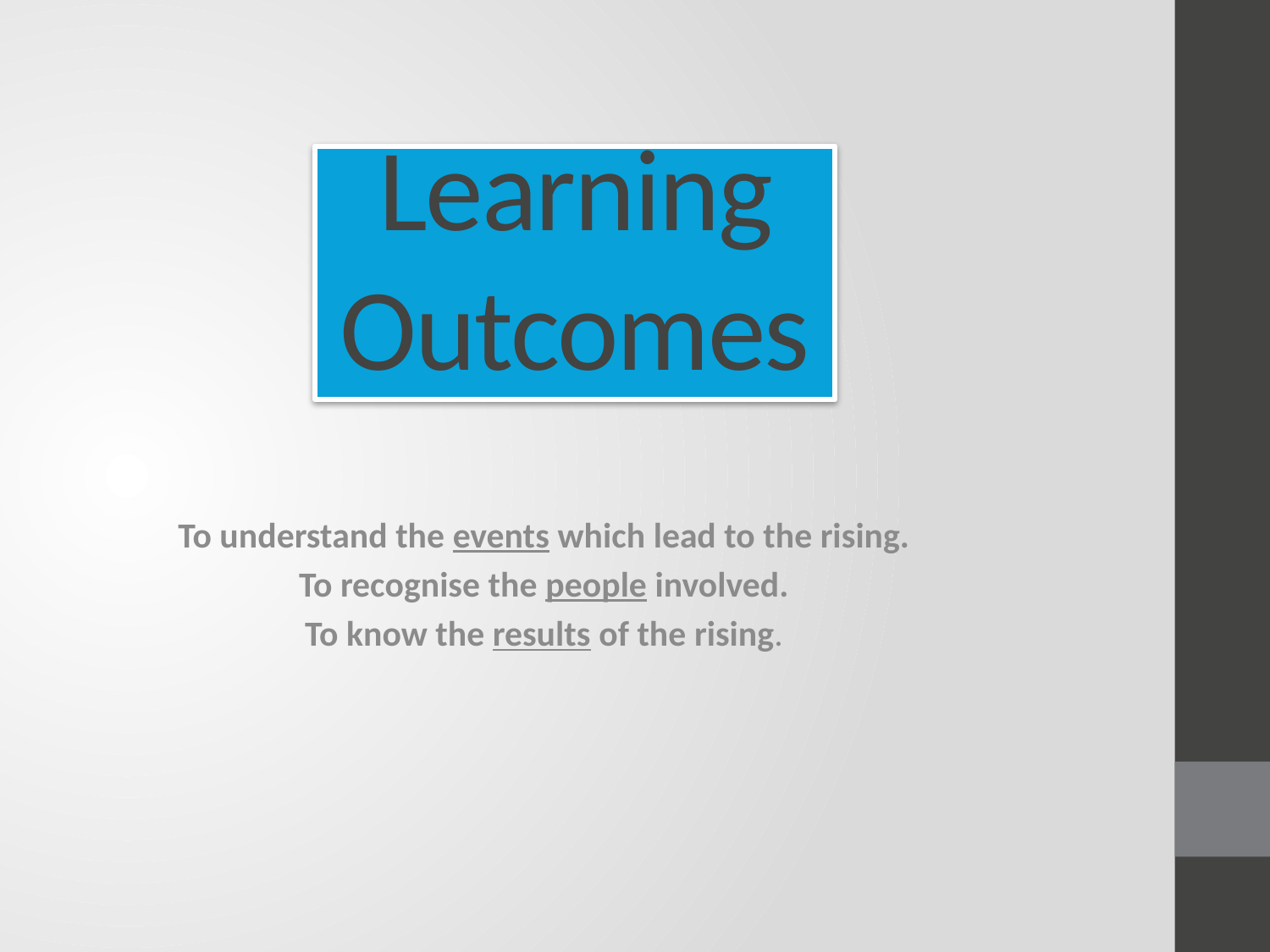

# Learning Outcomes
To understand the events which lead to the rising.
To recognise the people involved.
To know the results of the rising.